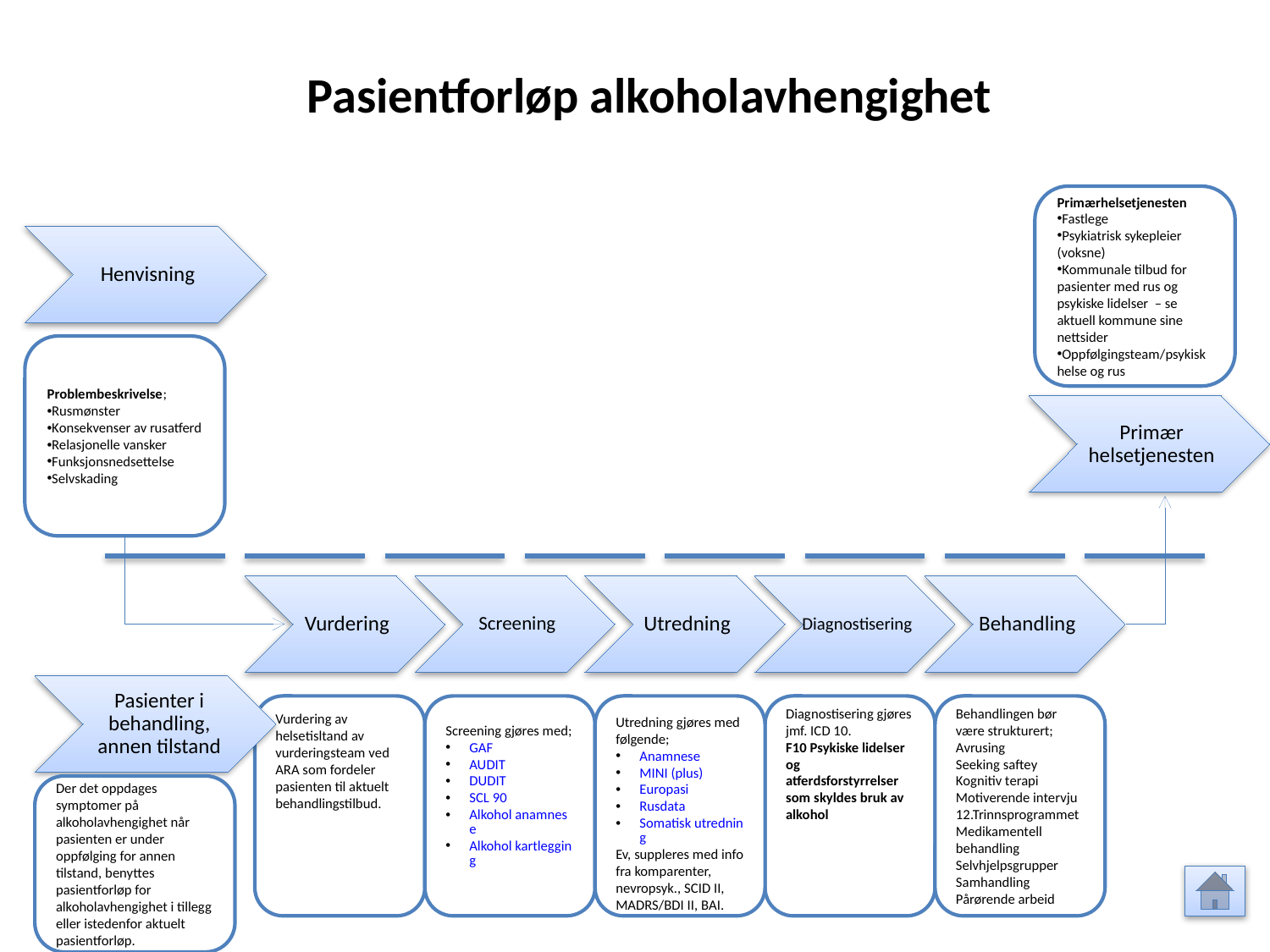

Pasientforløp alkoholavhengighet
Primærhelsetjenesten
Fastlege
Psykiatrisk sykepleier (voksne)
Kommunale tilbud for pasienter med rus og psykiske lidelser  – se aktuell kommune sine nettsider
Oppfølgingsteam/psykisk helse og rus

Henvisning
Problembeskrivelse;
Rusmønster
Konsekvenser av rusatferd
Relasjonelle vansker
Funksjonsnedsettelse
Selvskading

Primær helsetjenesten

Vurdering

Screening

Utredning

Diagnostisering

Behandling

Pasienter i behandling, annen tilstand

Vurdering av helsetisltand av vurderingsteam ved ARA som fordeler pasienten til aktuelt behandlingstilbud.

Screening gjøres med;
GAF
AUDIT
DUDIT
SCL 90
Alkohol anamnese
Alkohol kartlegging

Utredning gjøres med følgende;
Anamnese
MINI (plus)
Europasi
Rusdata
Somatisk utredning
Ev, suppleres med info fra komparenter, nevropsyk., SCID II, MADRS/BDI II, BAI.
Diagnostisering gjøres jmf. ICD 10.
F10 Psykiske lidelser og atferdsforstyrrelser som skyldes bruk av alkohol

Behandlingen bør være strukturert;
Avrusing
Seeking saftey
Kognitiv terapi
Motiverende intervju
12.Trinnsprogrammet
Medikamentell behandling
Selvhjelpsgrupper
Samhandling
Pårørende arbeid
Der det oppdages symptomer på alkoholavhengighet når pasienten er under oppfølging for annen tilstand, benyttes pasientforløp for alkoholavhengighet i tillegg eller istedenfor aktuelt pasientforløp.